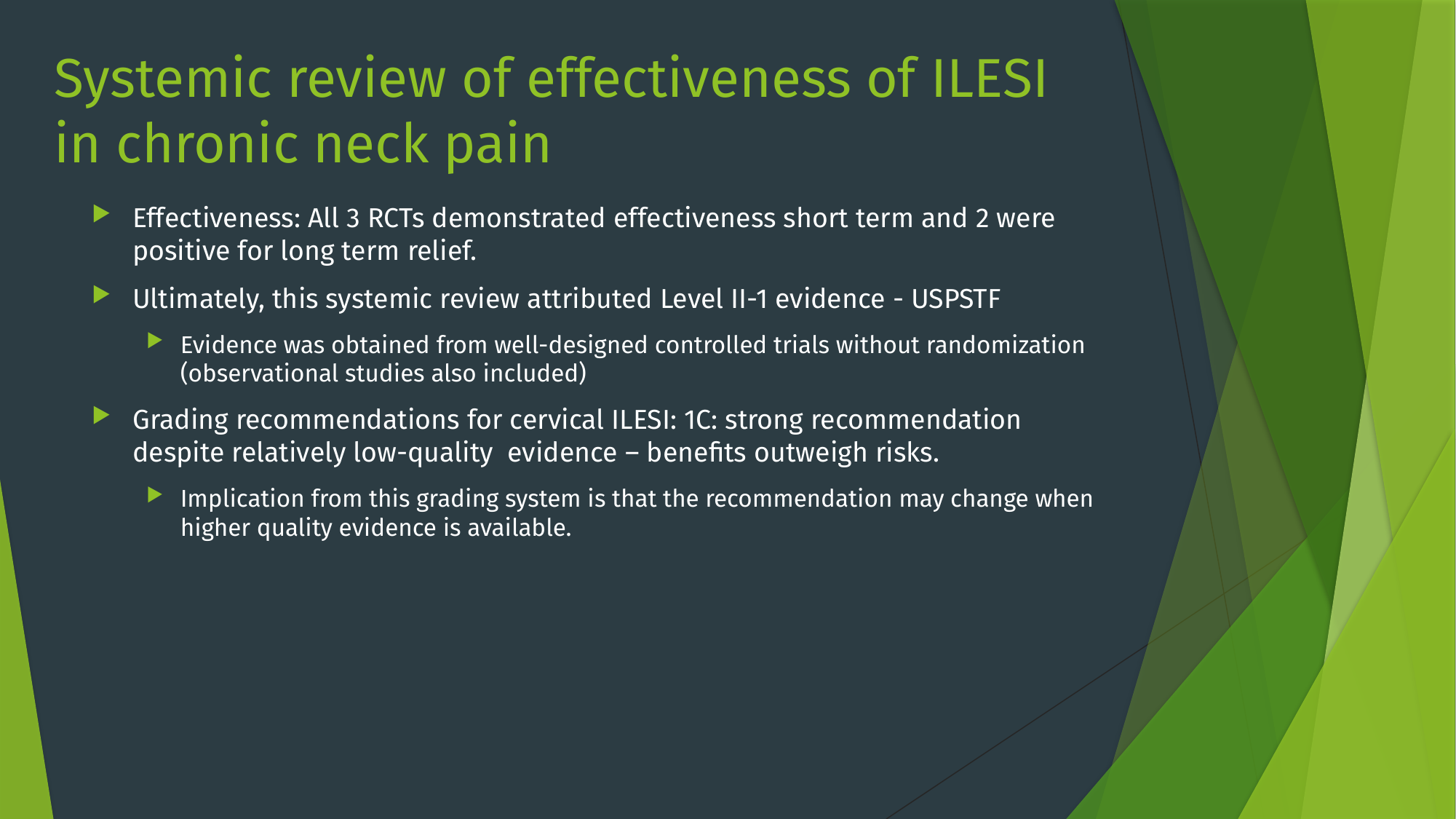

# Systemic review of effectiveness of ILESI in chronic neck pain
Effectiveness: All 3 RCTs demonstrated effectiveness short term and 2 were positive for long term relief.
Ultimately, this systemic review attributed Level II-1 evidence - USPSTF
Evidence was obtained from well-designed controlled trials without randomization (observational studies also included)
Grading recommendations for cervical ILESI: 1C: strong recommendation despite relatively low-quality  evidence – benefits outweigh risks.
Implication from this grading system is that the recommendation may change when higher quality evidence is available.